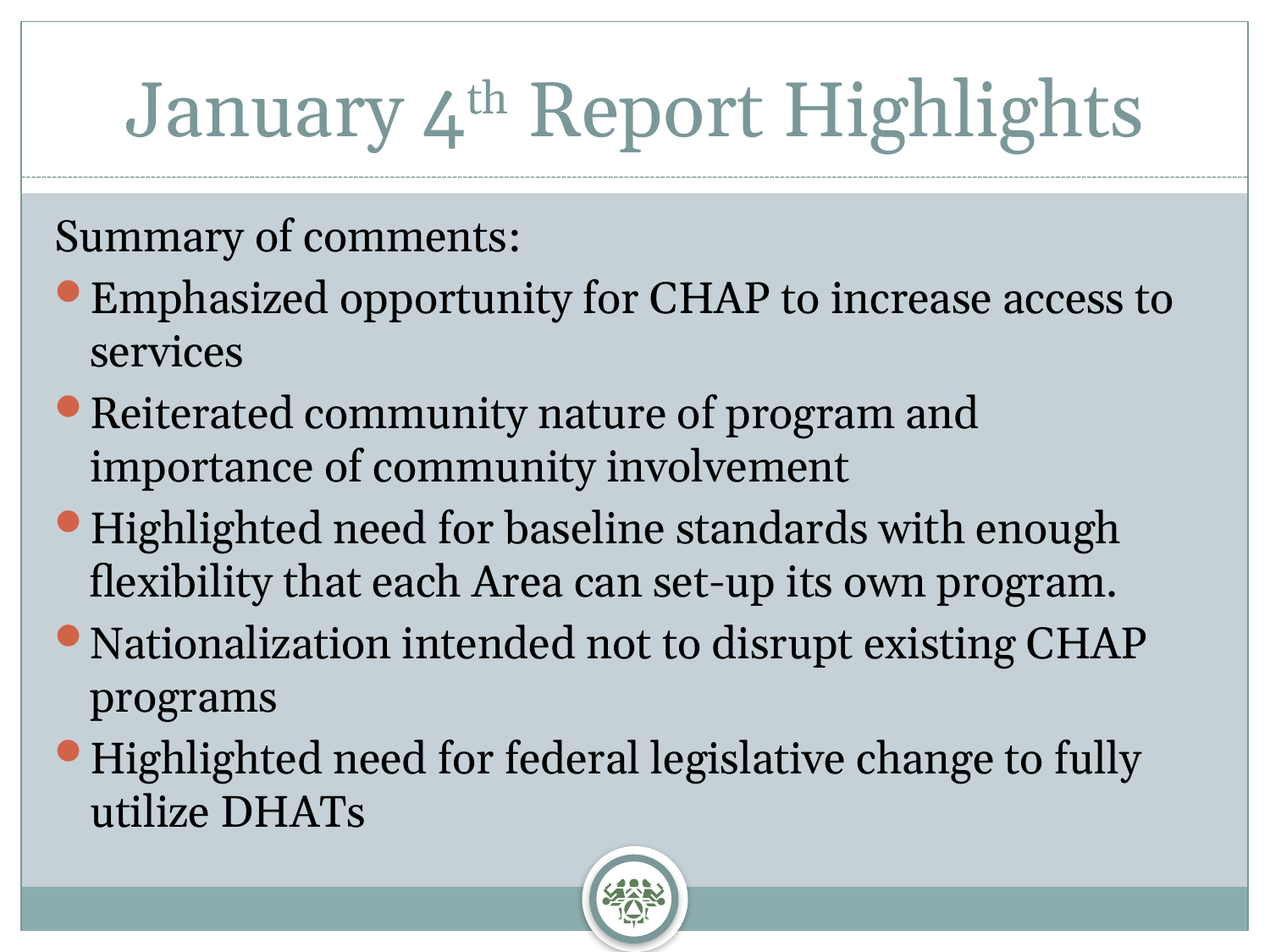

# January 4th Report Highlights
Summary of comments:
Emphasized opportunity for CHAP to increase access to services
Reiterated community nature of program and importance of community involvement
Highlighted need for baseline standards with enough flexibility that each Area can set-up its own program.
Nationalization intended not to disrupt existing CHAP programs
Highlighted need for federal legislative change to fully utilize DHATs